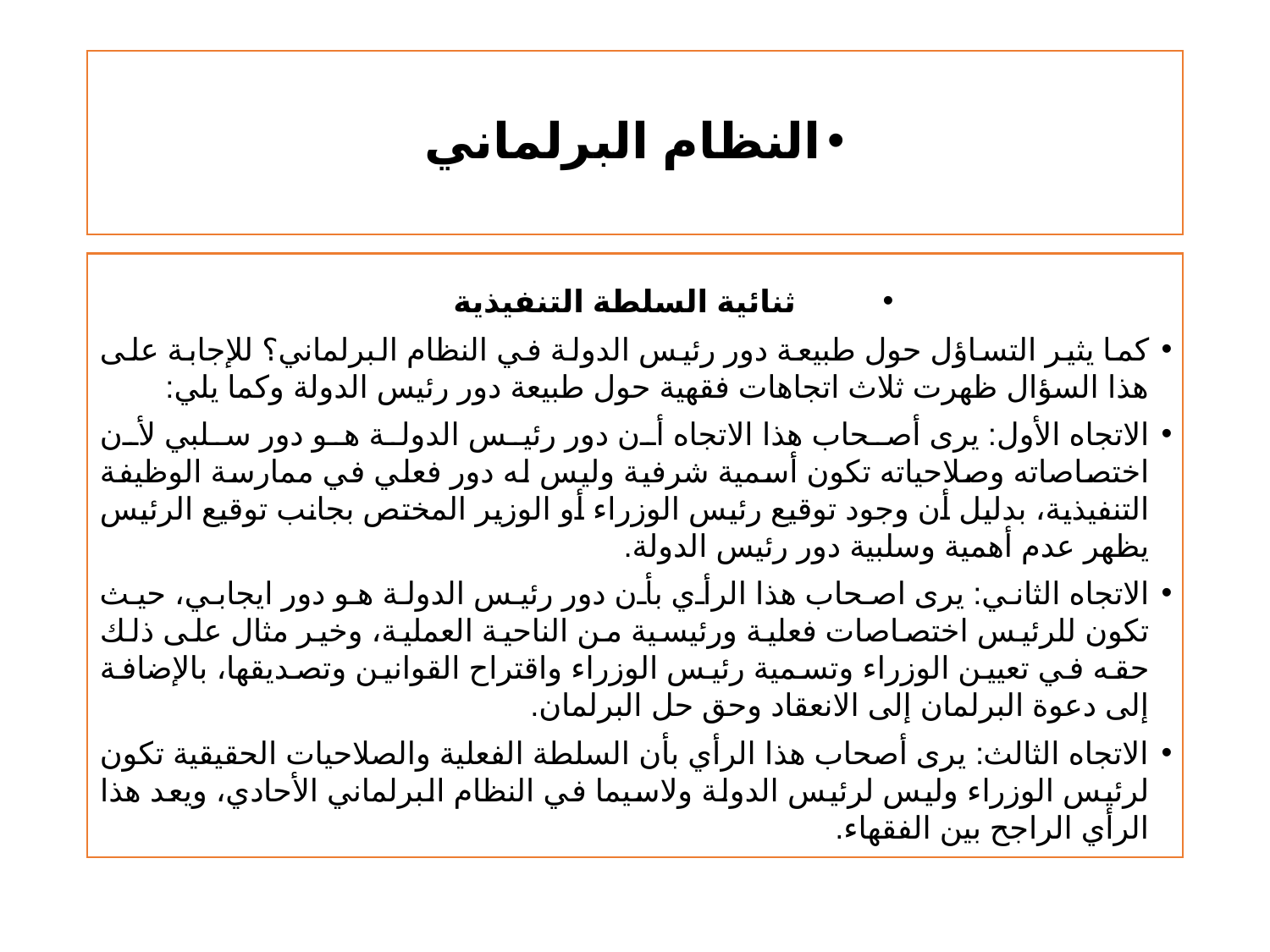

# النظام البرلماني
ثنائية السلطة التنفيذية
كما يثير التساؤل حول طبيعة دور رئيس الدولة في النظام البرلماني؟ للإجابة على هذا السؤال ظهرت ثلاث اتجاهات فقهية حول طبيعة دور رئيس الدولة وكما يلي:
الاتجاه الأول: يرى أصحاب هذا الاتجاه أن دور رئيس الدولة هو دور سلبي لأن اختصاصاته وصلاحياته تكون أسمية شرفية وليس له دور فعلي في ممارسة الوظيفة التنفيذية، بدليل أن وجود توقيع رئيس الوزراء أو الوزير المختص بجانب توقيع الرئيس يظهر عدم أهمية وسلبية دور رئيس الدولة.
الاتجاه الثاني: يرى اصحاب هذا الرأي بأن دور رئيس الدولة هو دور ايجابي، حيث تكون للرئيس اختصاصات فعلية ورئيسية من الناحية العملية، وخير مثال على ذلك حقه في تعيين الوزراء وتسمية رئيس الوزراء واقتراح القوانين وتصديقها، بالإضافة إلى دعوة البرلمان إلى الانعقاد وحق حل البرلمان.
الاتجاه الثالث: يرى أصحاب هذا الرأي بأن السلطة الفعلية والصلاحيات الحقيقية تكون لرئيس الوزراء وليس لرئيس الدولة ولاسيما في النظام البرلماني الأحادي، ويعد هذا الرأي الراجح بين الفقهاء.